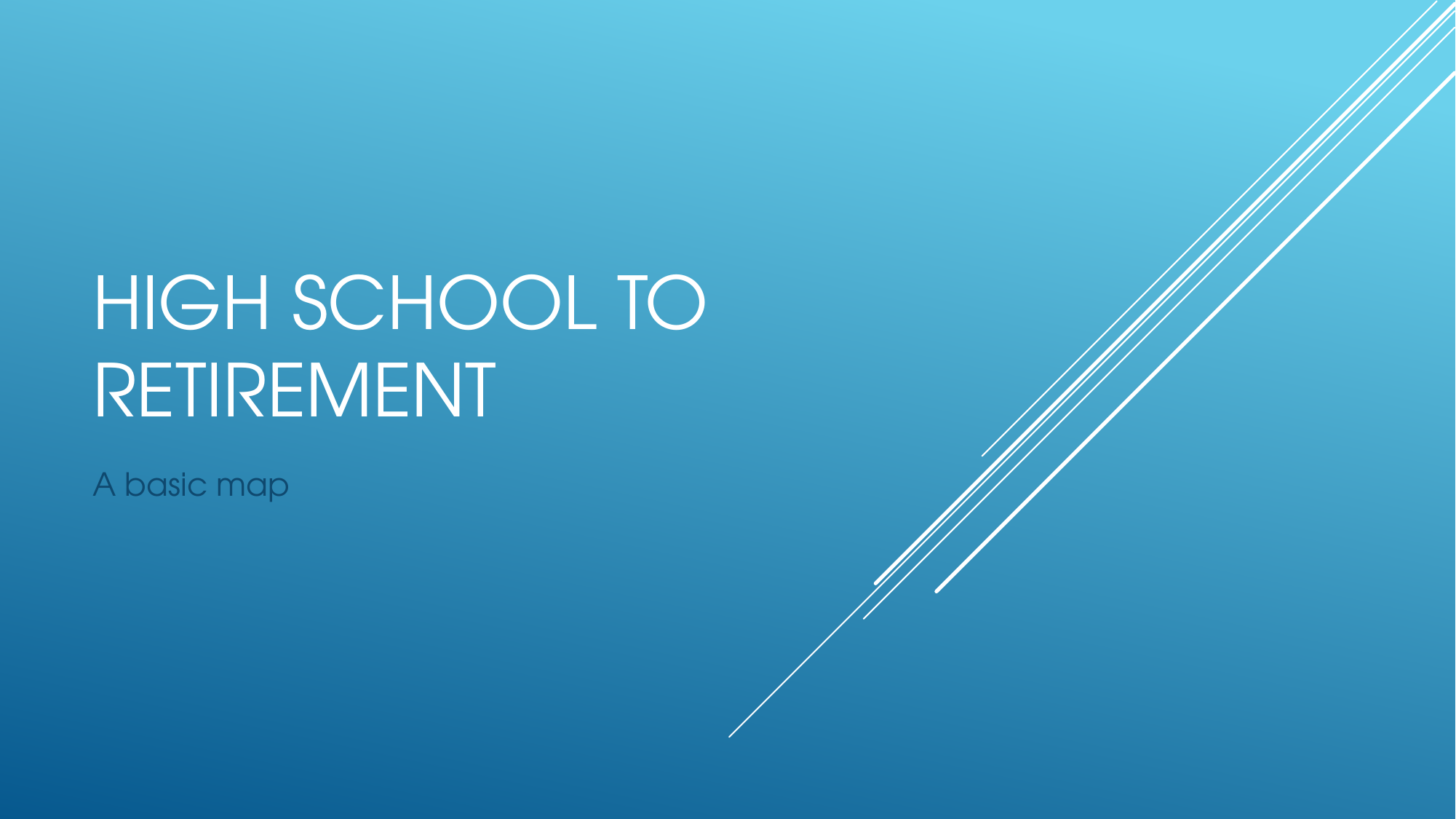

# High school to retirement
A basic map